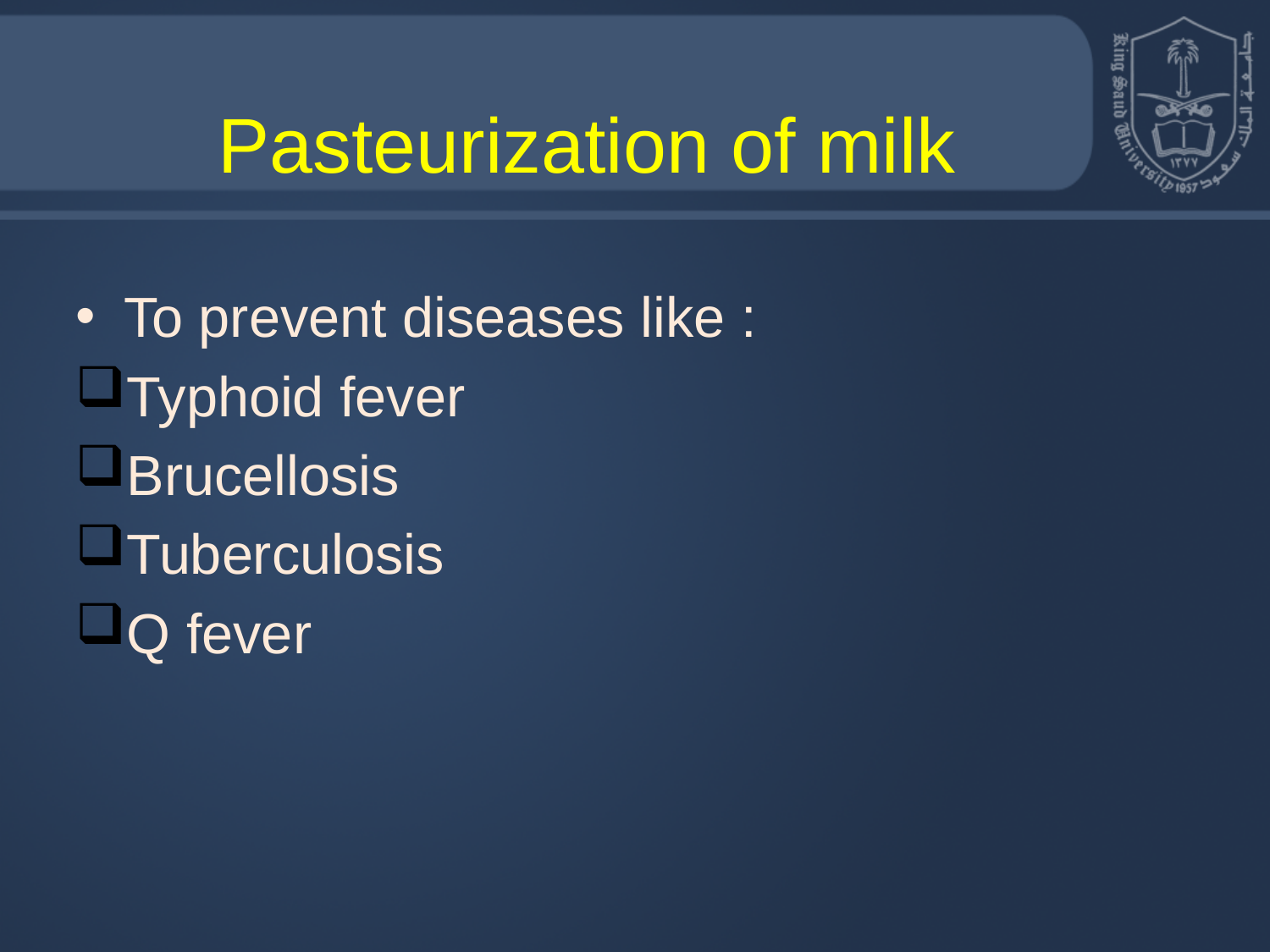

# Pasteurization of milk
To prevent diseases like :
Typhoid fever
Brucellosis
Tuberculosis
Q fever